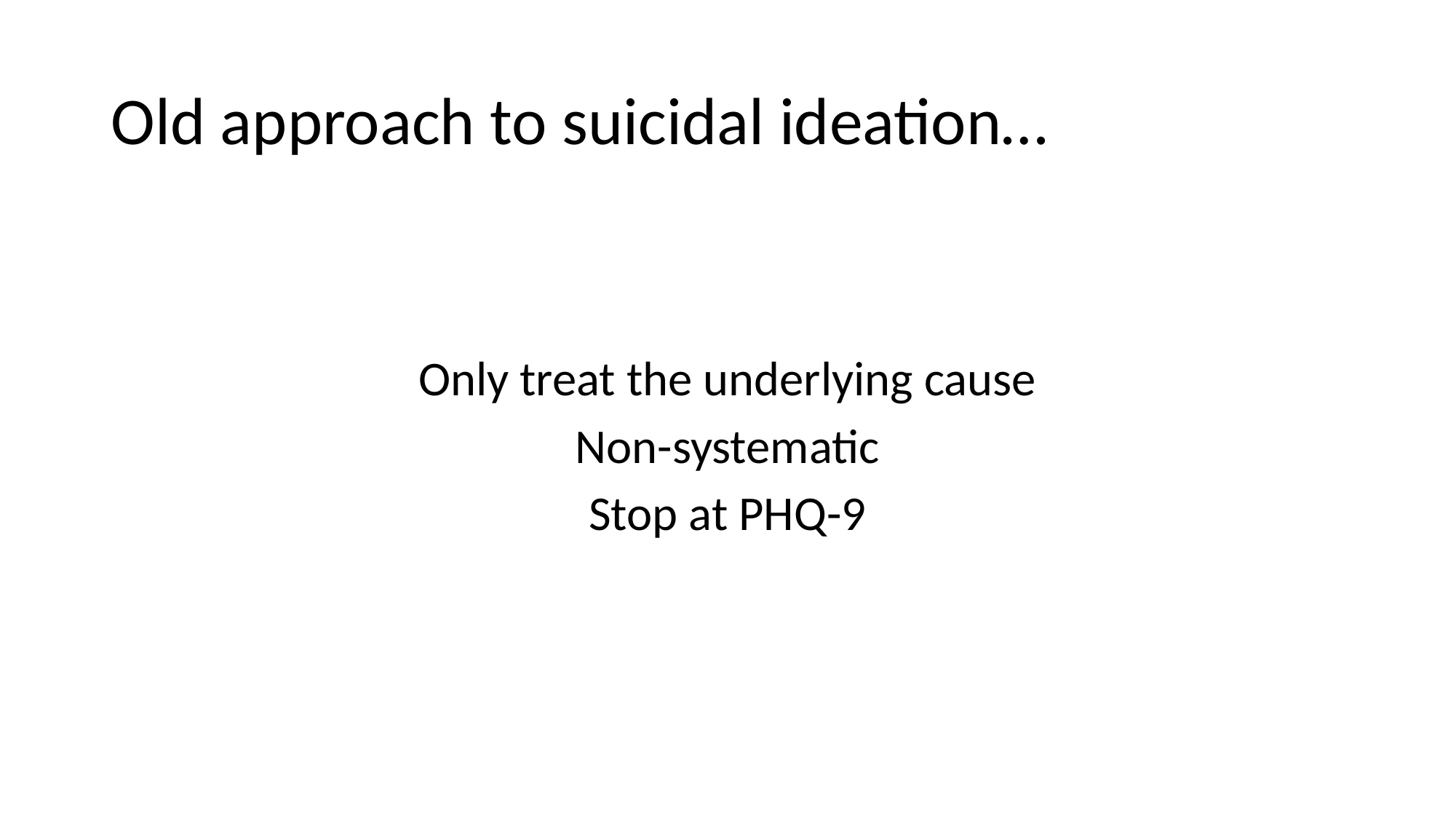

# Old approach to suicidal ideation…
Only treat the underlying cause
Non-systematic
Stop at PHQ-9